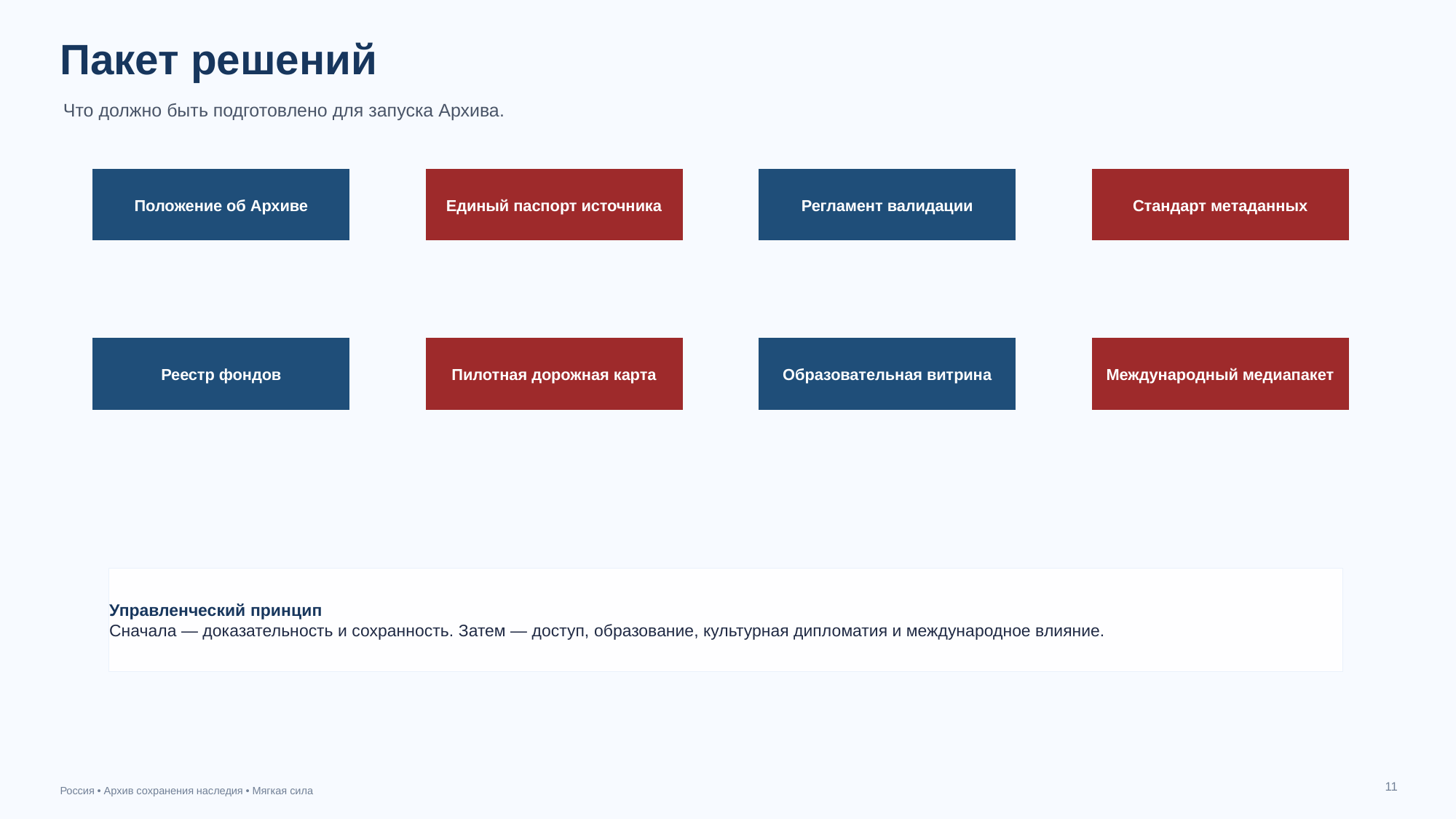

Пакет решений
Что должно быть подготовлено для запуска Архива.
Положение об Архиве
Единый паспорт источника
Регламент валидации
Стандарт метаданных
Реестр фондов
Пилотная дорожная карта
Образовательная витрина
Международный медиапакет
Управленческий принцип
Сначала — доказательность и сохранность. Затем — доступ, образование, культурная дипломатия и международное влияние.
11
Россия • Архив сохранения наследия • Мягкая сила